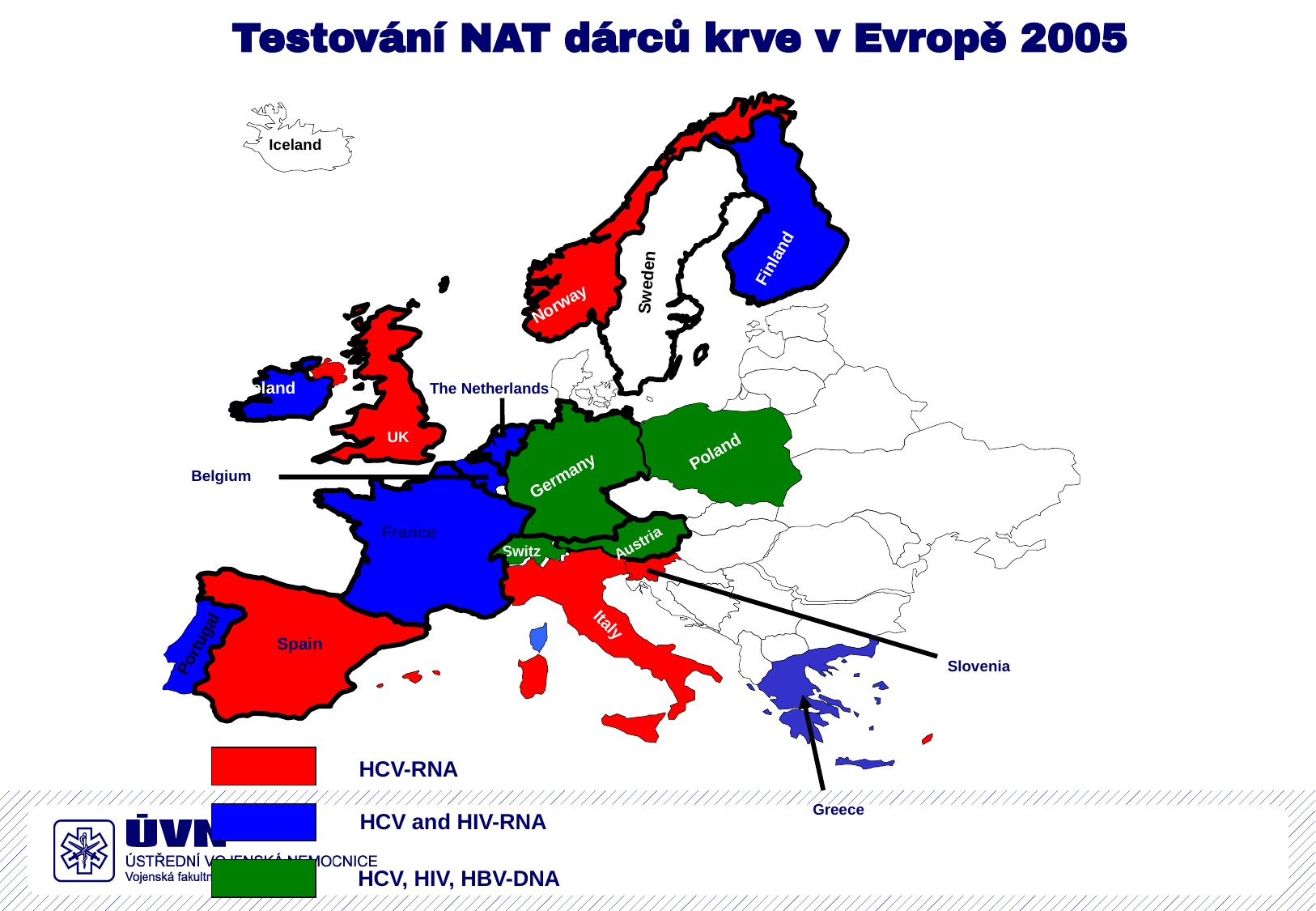

Testování NAT dárců krve v Evropě 2005

Iceland

Finland
Sweden

Norway

Ireland
The Netherlands

UK
Poland

Germany
Belgium

France

Austria
Switz

Italy

Spain

Portugal

Slovenia

HCV-RNA

Greece

HCV and HIV-RNA

 HCV, HIV, HBV-DNA